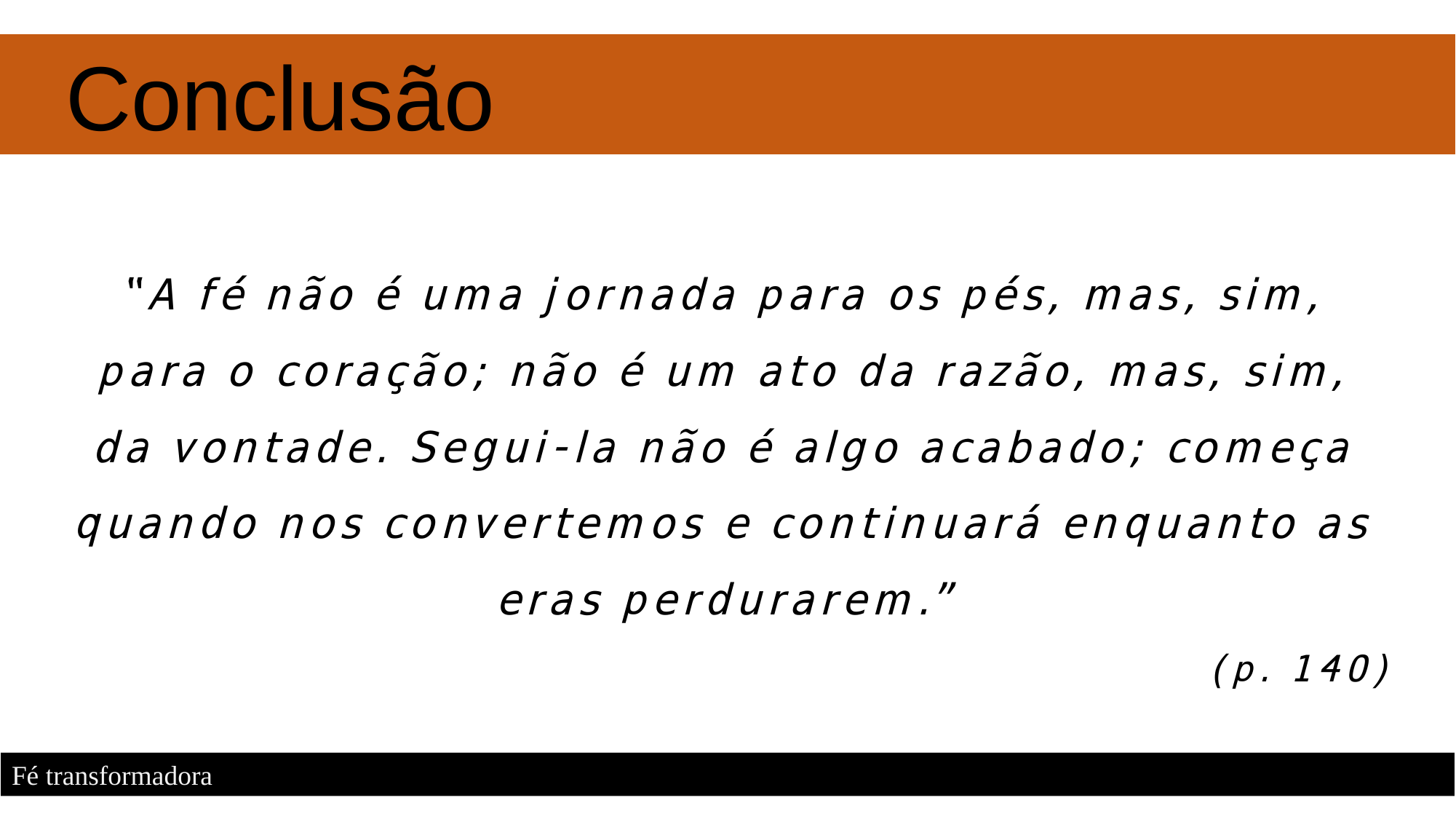

Conclusão
“A fé não é uma jornada para os pés, mas, sim, para o coração; não é um ato da razão, mas, sim, da vontade. Segui-la não é algo acabado; começa quando nos convertemos e continuará enquanto as eras perdurarem.”
(p. 140)
Fé transformadora